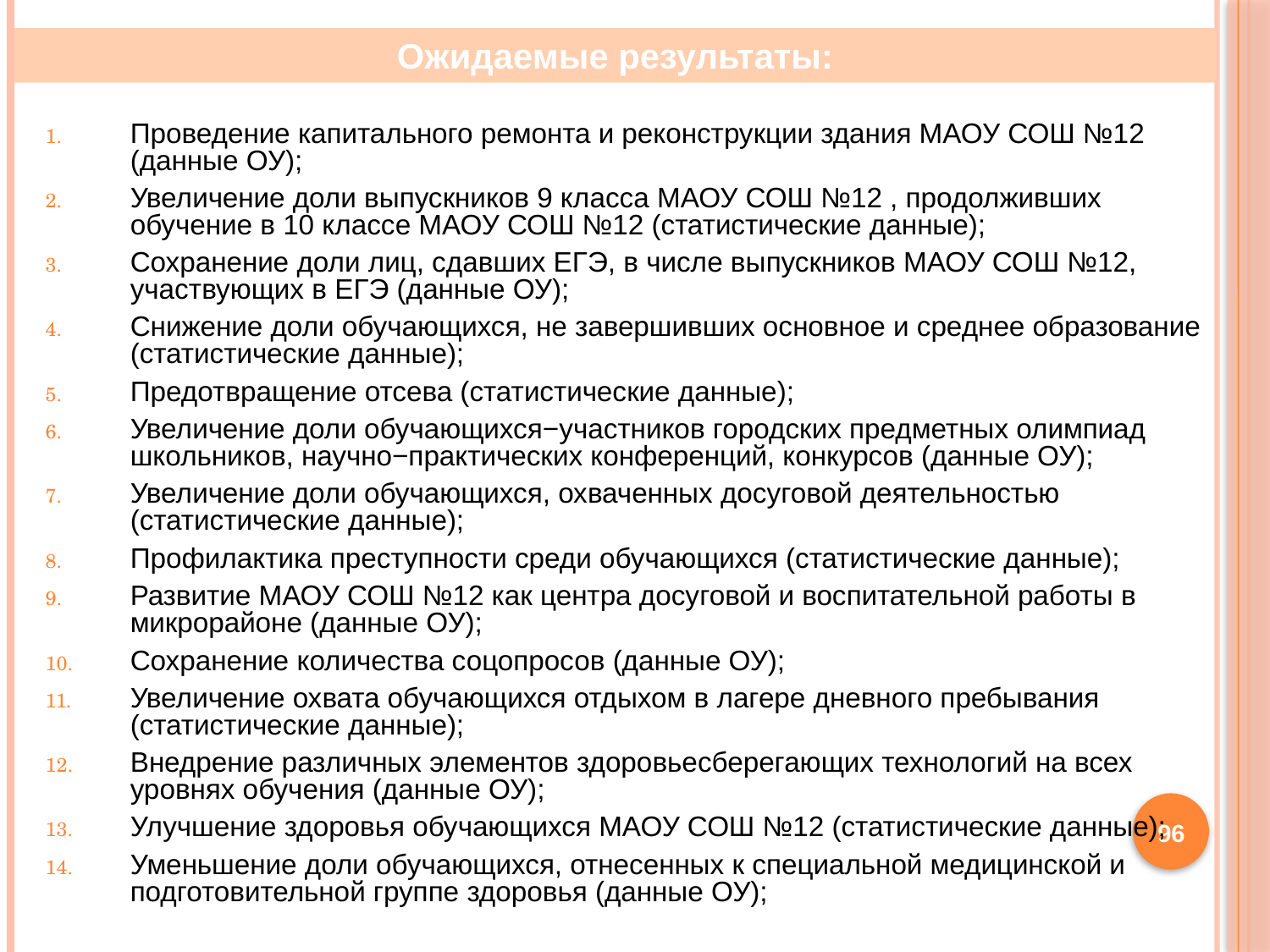

Ожидаемые результаты:
Проведение капитального ремонта и реконструкции здания МАОУ СОШ №12 (данные ОУ);
Увеличение доли выпускников 9 класса МАОУ СОШ №12 , продолживших обучение в 10 классе МАОУ СОШ №12 (статистические данные);
Сохранение доли лиц, сдавших ЕГЭ, в числе выпускников МАОУ СОШ №12, участвующих в ЕГЭ (данные ОУ);
Снижение доли обучающихся, не завершивших основное и среднее образование (статистические данные);
Предотвращение отсева (статистические данные);
Увеличение доли обучающихся−участников городских предметных олимпиад школьников, научно−практических конференций, конкурсов (данные ОУ);
Увеличение доли обучающихся, охваченных досуговой деятельностью (статистические данные);
Профилактика преступности среди обучающихся (статистические данные);
Развитие МАОУ СОШ №12 как центра досуговой и воспитательной работы в микрорайоне (данные ОУ);
Сохранение количества соцопросов (данные ОУ);
Увеличение охвата обучающихся отдыхом в лагере дневного пребывания (статистические данные);
Внедрение различных элементов здоровьесберегающих технологий на всех уровнях обучения (данные ОУ);
Улучшение здоровья обучающихся МАОУ СОШ №12 (статистические данные);
Уменьшение доли обучающихся, отнесенных к специальной медицинской и подготовительной группе здоровья (данные ОУ);

96